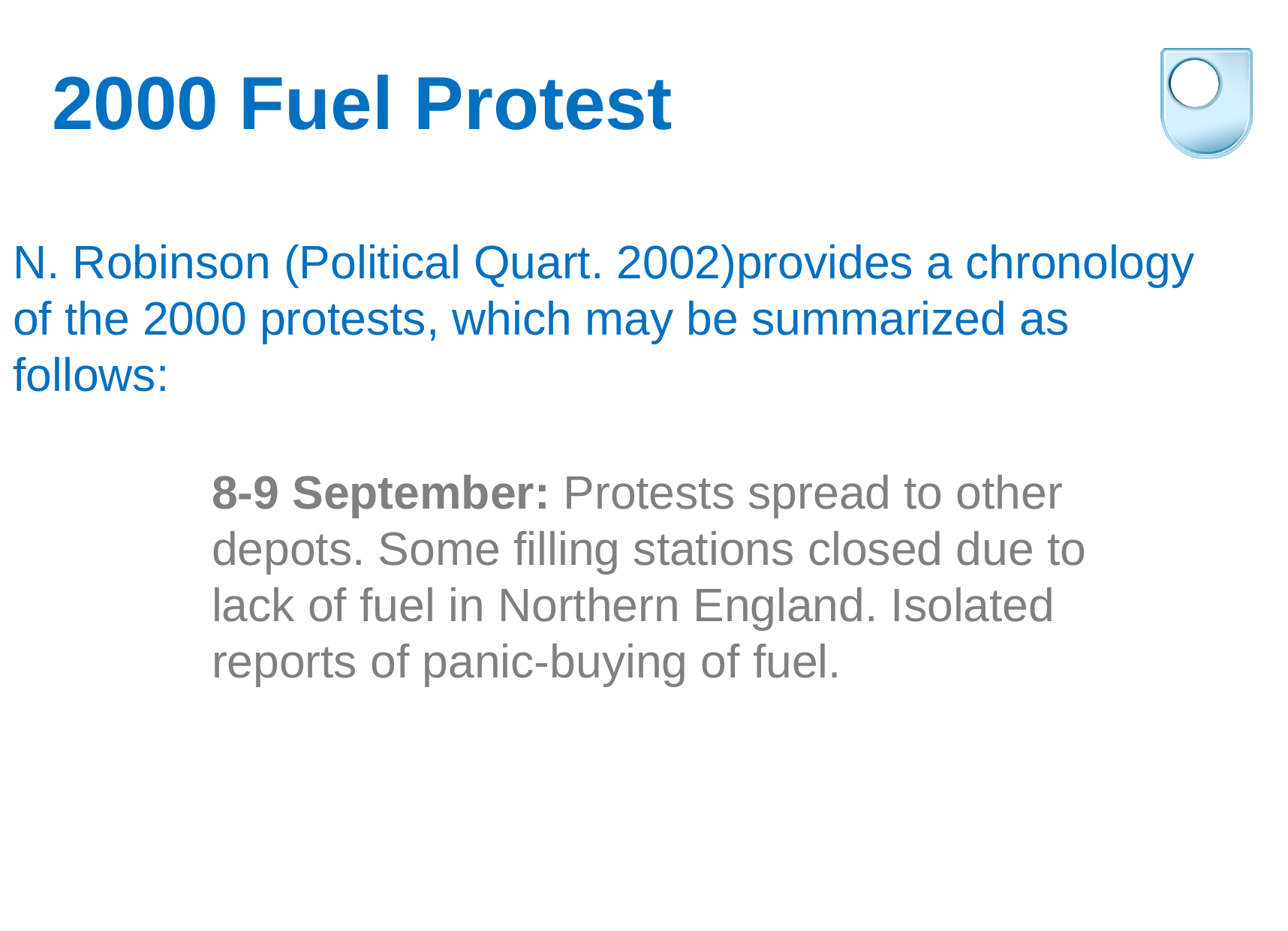

2000 Fuel Protest
N. Robinson (Political Quart. 2002)provides a chronology of the 2000 protests, which may be summarized as follows:

8-9 September: Protests spread to other depots. Some filling stations closed due to lack of fuel in Northern England. Isolated reports of panic-buying of fuel.